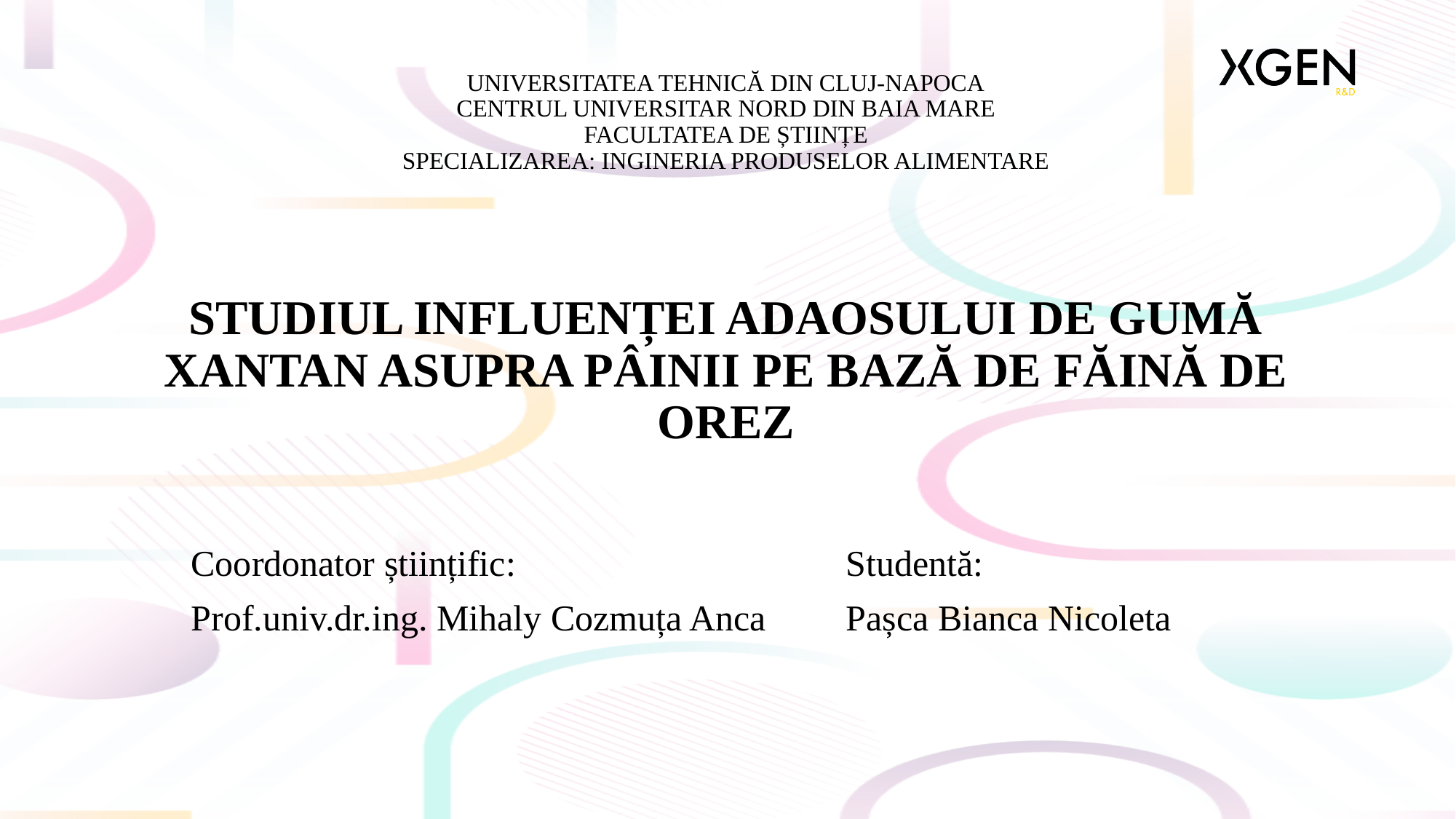

# UNIVERSITATEA TEHNICĂ DIN CLUJ-NAPOCA CENTRUL UNIVERSITAR NORD DIN BAIA MARE FACULTATEA DE ȘTIINȚE SPECIALIZAREA: INGINERIA PRODUSELOR ALIMENTARE STUDIUL INFLUENȚEI ADAOSULUI DE GUMĂ XANTAN ASUPRA PÂINII PE BAZĂ DE FĂINĂ DE OREZ
Coordonator științific:				Studentă:
Prof.univ.dr.ing. Mihaly Cozmuța Anca	Pașca Bianca Nicoleta